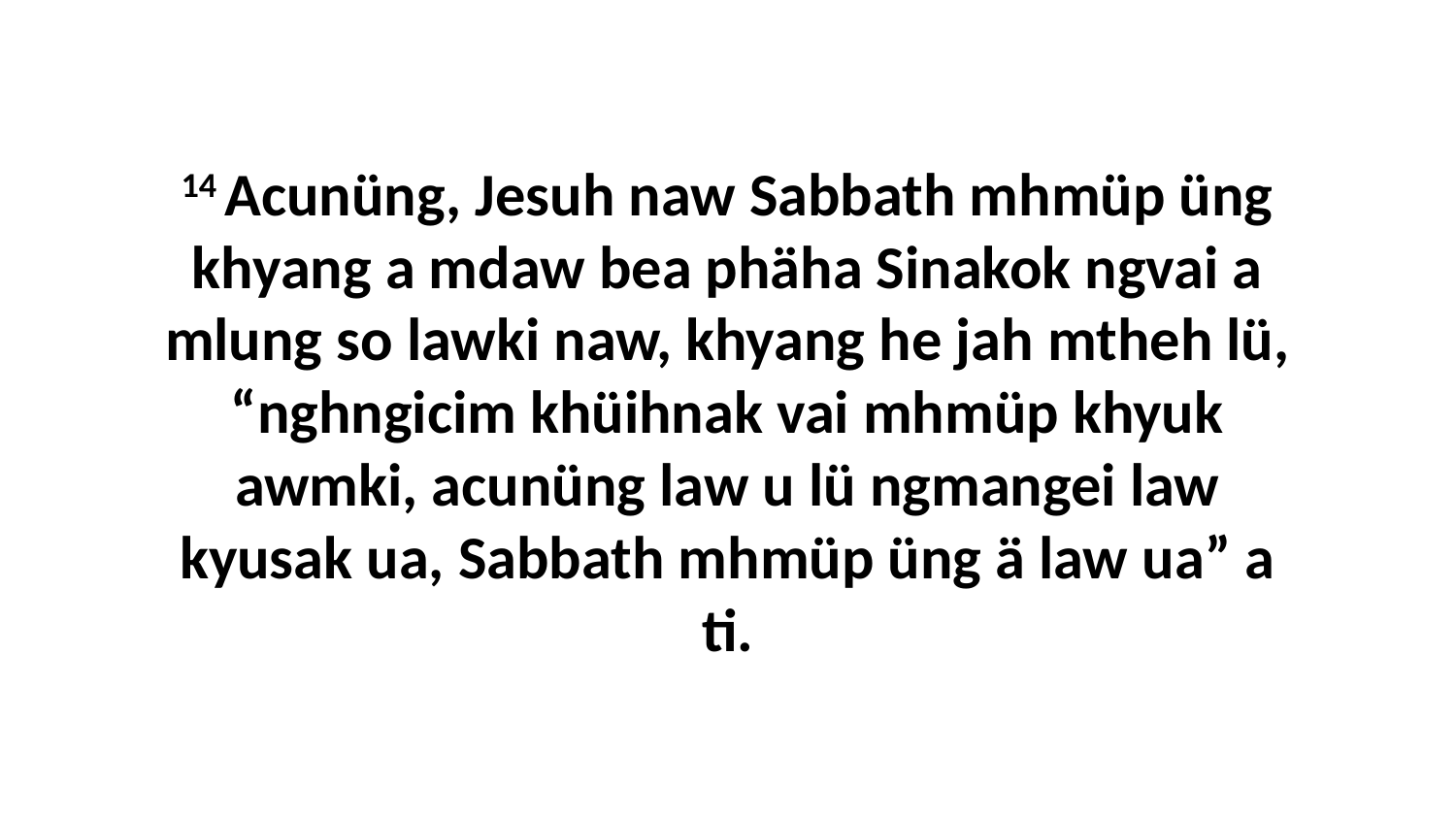

14 Acunüng, Jesuh naw Sabbath mhmüp üng khyang a mdaw bea phäha Sinakok ngvai a mlung so lawki naw, khyang he jah mtheh lü, “nghngicim khüihnak vai mhmüp khyuk awmki, acunüng law u lü ngmangei law kyusak ua, Sabbath mhmüp üng ä law ua” a ti.